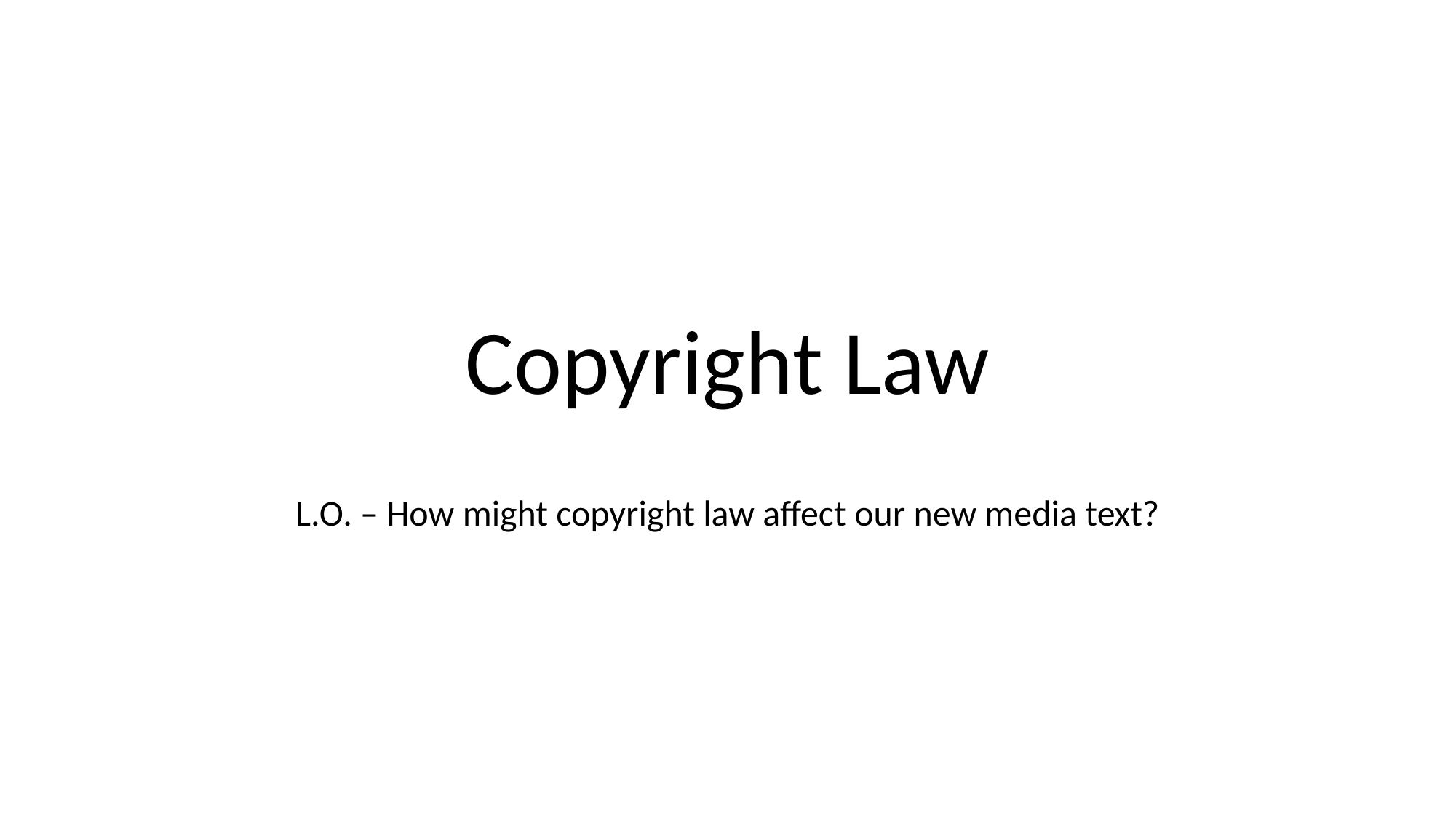

# Copyright Law

L.O. – How might copyright law affect our new media text?